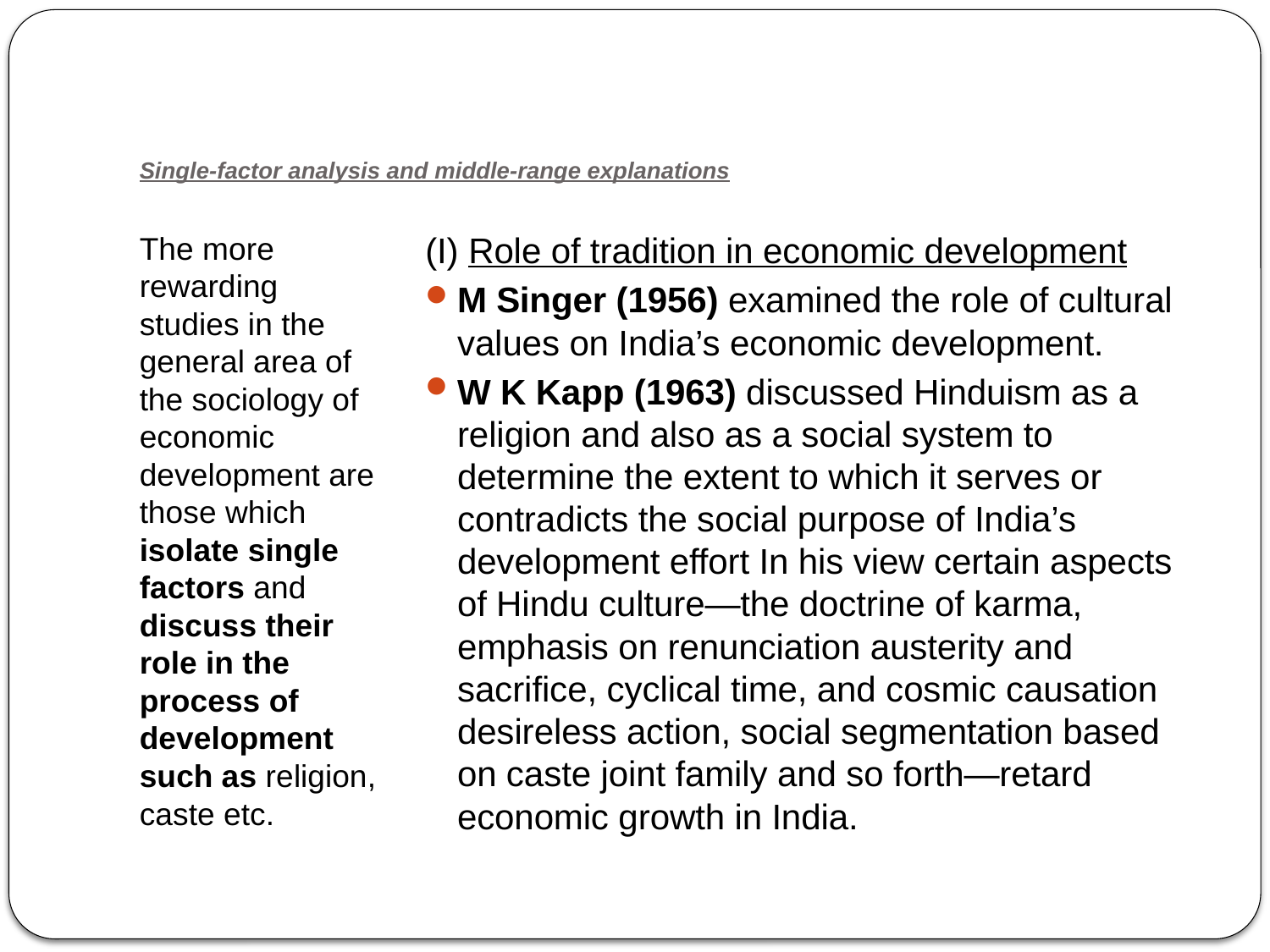

# Single-factor analysis and middle-range explanations
The more rewarding studies in the general area of the sociology of economic development are those which isolate single factors and discuss their role in the process of development such as religion, caste etc.
(I) Role of tradition in economic development
M Singer (1956) examined the role of cultural values on India’s economic development.
W K Kapp (1963) discussed Hinduism as a religion and also as a social system to determine the extent to which it serves or contradicts the social purpose of India’s development effort In his view certain aspects of Hindu culture—the doctrine of karma, emphasis on renunciation austerity and sacrifice, cyclical time, and cosmic causation desireless action, social segmentation based on caste joint family and so forth—retard economic growth in India.